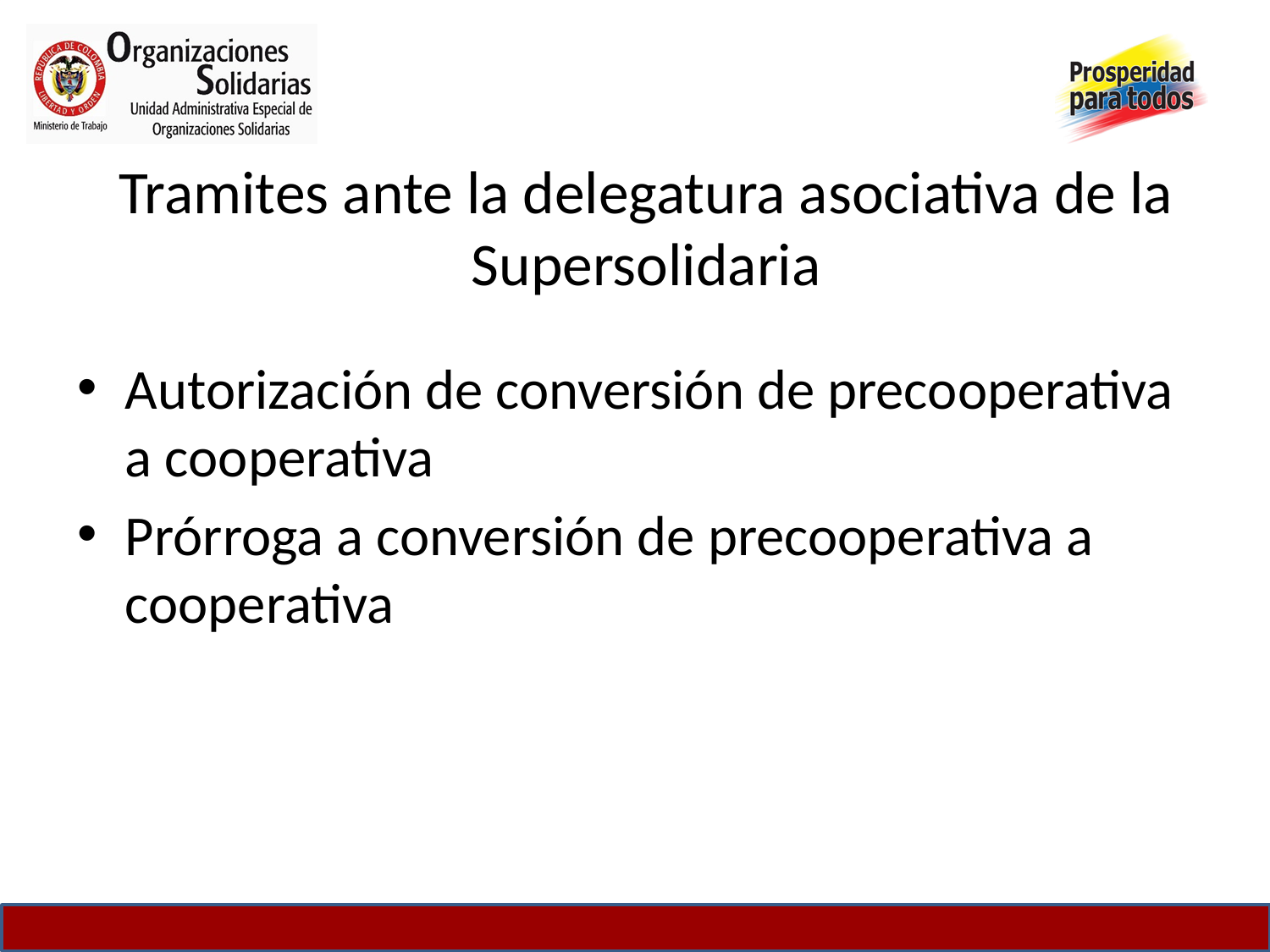

# Tramites ante la delegatura asociativa de la Supersolidaria
Autorización de conversión de precooperativa a cooperativa
Prórroga a conversión de precooperativa a cooperativa